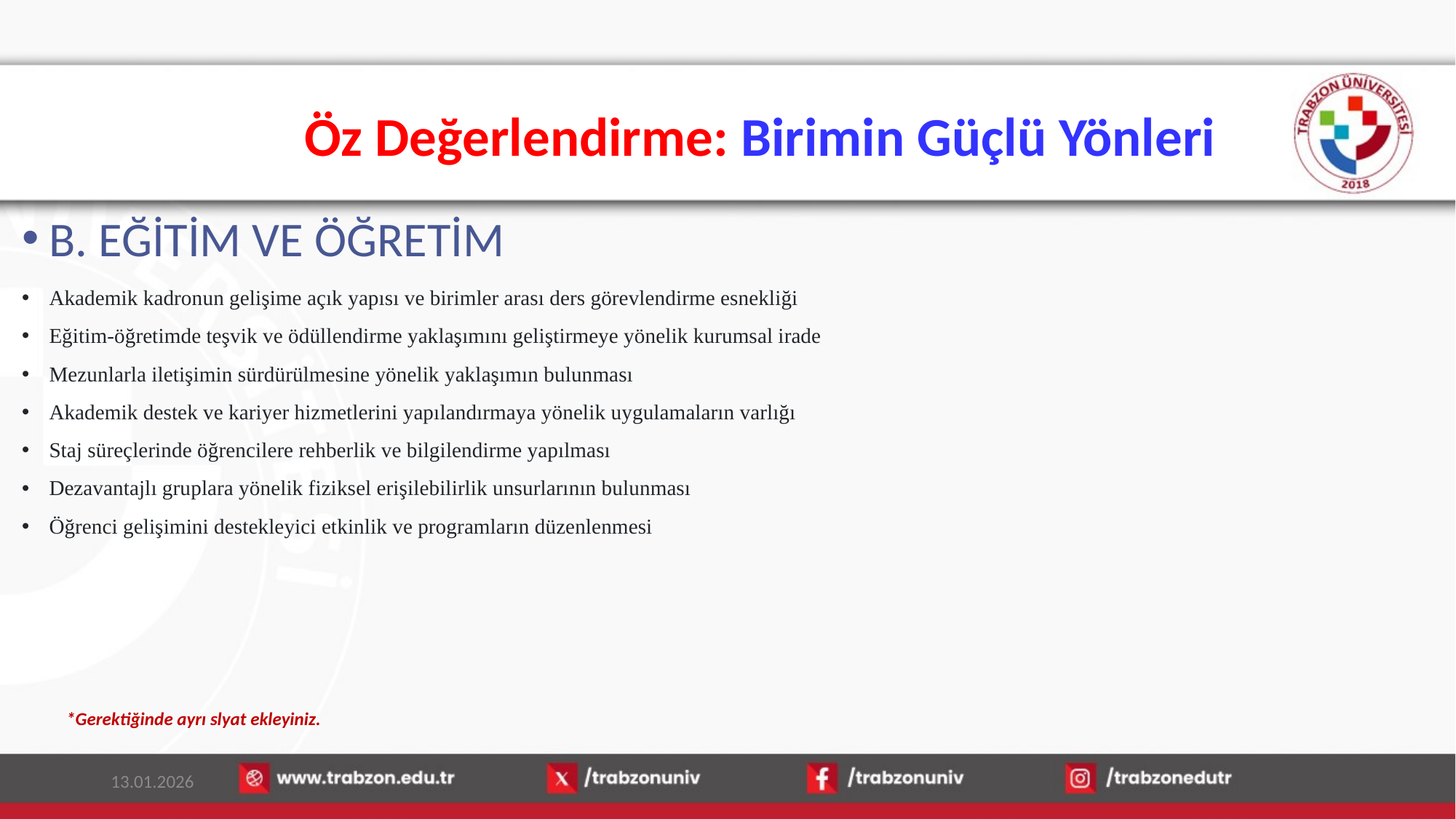

# Öz Değerlendirme: Birimin Güçlü Yönleri
B. EĞİTİM VE ÖĞRETİM
Akademik kadronun gelişime açık yapısı ve birimler arası ders görevlendirme esnekliği
Eğitim-öğretimde teşvik ve ödüllendirme yaklaşımını geliştirmeye yönelik kurumsal irade
Mezunlarla iletişimin sürdürülmesine yönelik yaklaşımın bulunması
Akademik destek ve kariyer hizmetlerini yapılandırmaya yönelik uygulamaların varlığı
Staj süreçlerinde öğrencilere rehberlik ve bilgilendirme yapılması
Dezavantajlı gruplara yönelik fiziksel erişilebilirlik unsurlarının bulunması
Öğrenci gelişimini destekleyici etkinlik ve programların düzenlenmesi

*Gerektiğinde ayrı slyat ekleyiniz.
13.01.2026
91